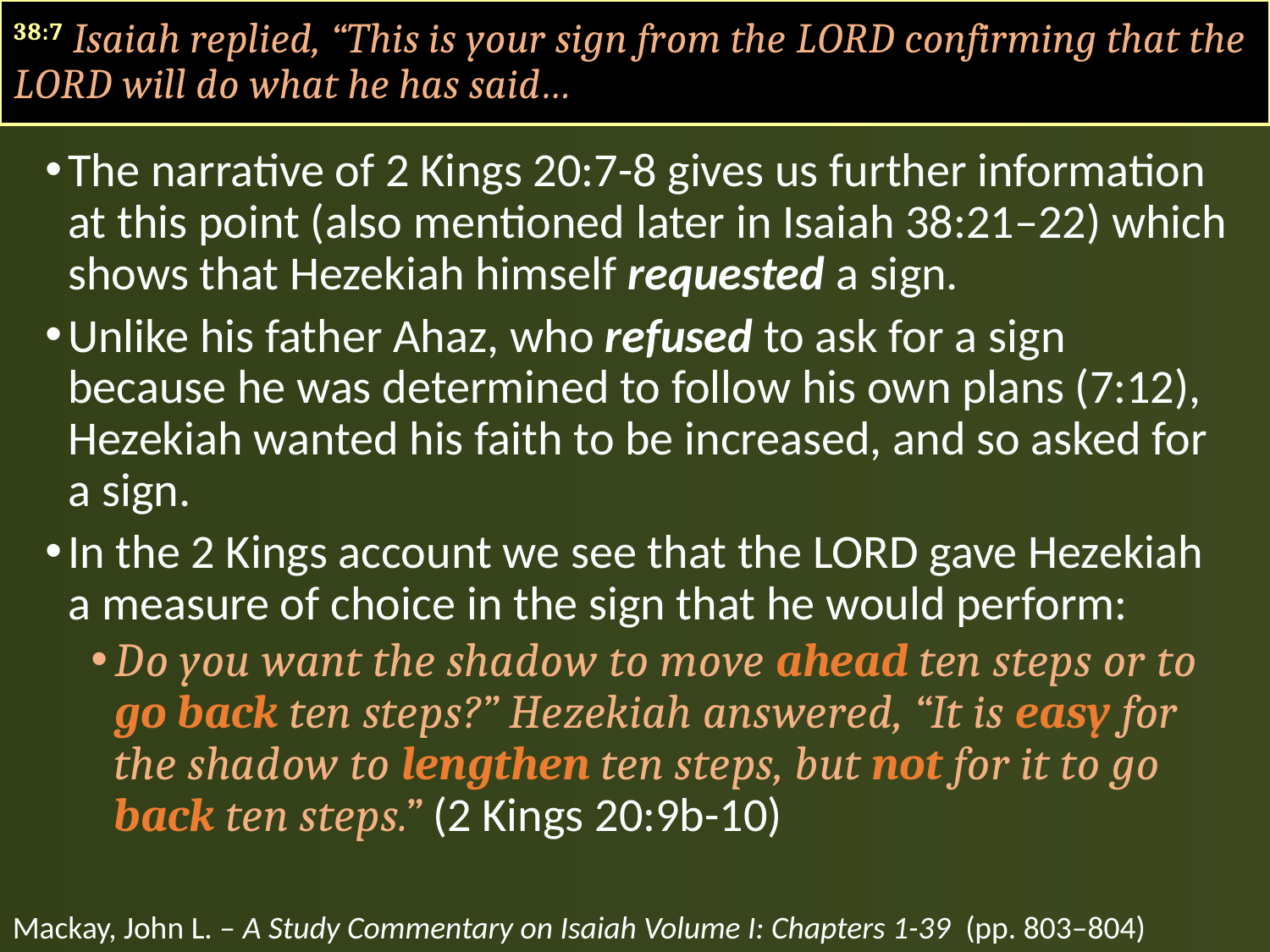

#
38:7 Isaiah replied, “This is your sign from the LORD confirming that the LORD will do what he has said…
The narrative of 2 Kings 20:7-8 gives us further information at this point (also mentioned later in Isaiah 38:21–22) which shows that Hezekiah himself requested a sign.
Unlike his father Ahaz, who refused to ask for a sign because he was determined to follow his own plans (7:12), Hezekiah wanted his faith to be increased, and so asked for a sign.
In the 2 Kings account we see that the LORD gave Hezekiah a measure of choice in the sign that he would perform:
Do you want the shadow to move ahead ten steps or to go back ten steps?” Hezekiah answered, “It is easy for the shadow to lengthen ten steps, but not for it to go back ten steps.” (2 Kings 20:9b-10)
Mackay, John L. – A Study Commentary on Isaiah Volume I: Chapters 1-39  (pp. 803–804)